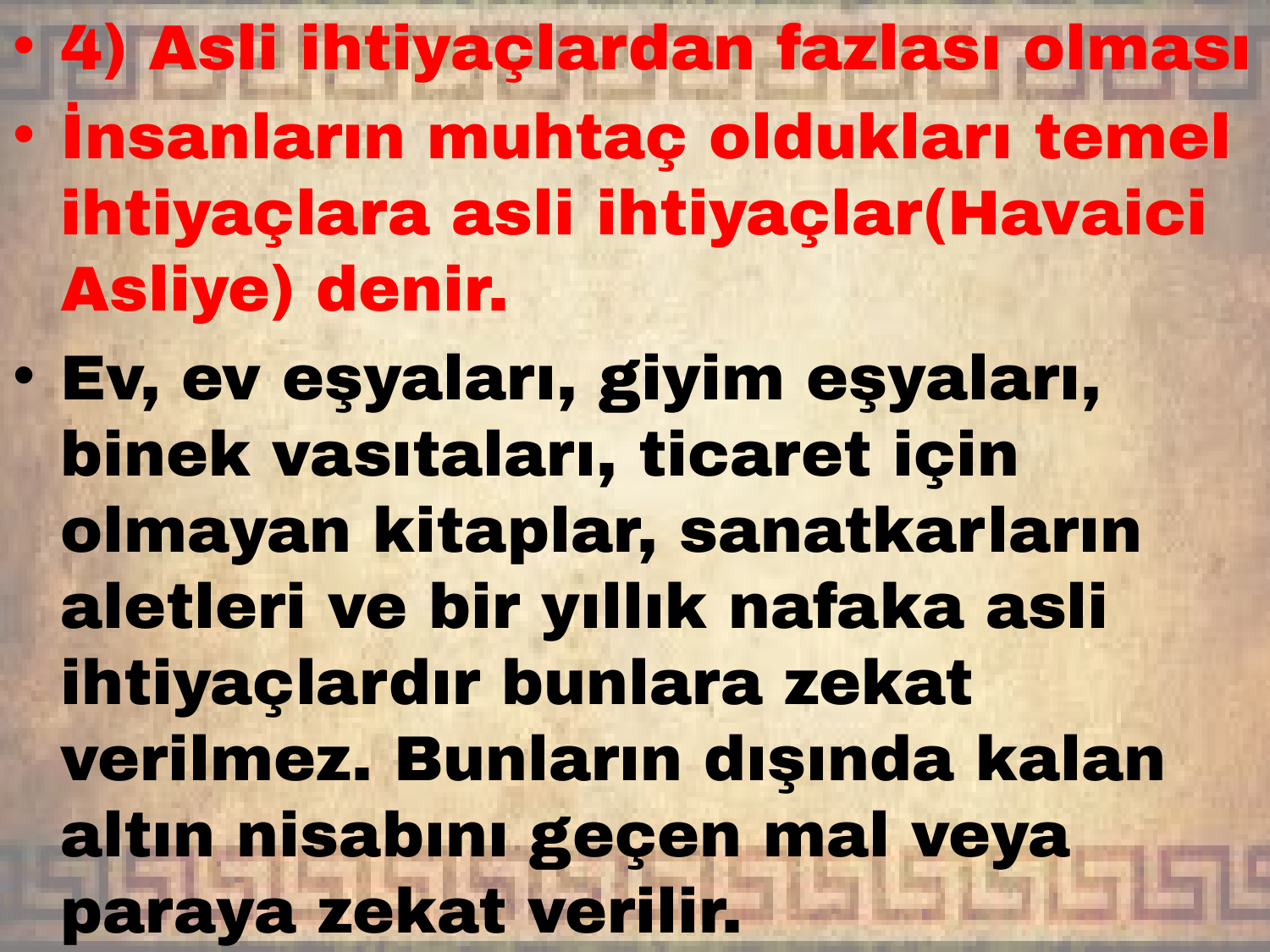

4) Asli ihtiyaçlardan fazlası olması
İnsanların muhtaç oldukları temel ihtiyaçlara asli ihtiyaçlar(Havaici Asliye) denir.
Ev, ev eşyaları, giyim eşyaları, binek vasıtaları, ticaret için olmayan kitaplar, sanatkarların aletleri ve bir yıllık nafaka asli ihtiyaçlardır bunlara zekat verilmez. Bunların dışında kalan altın nisabını geçen mal veya paraya zekat verilir.